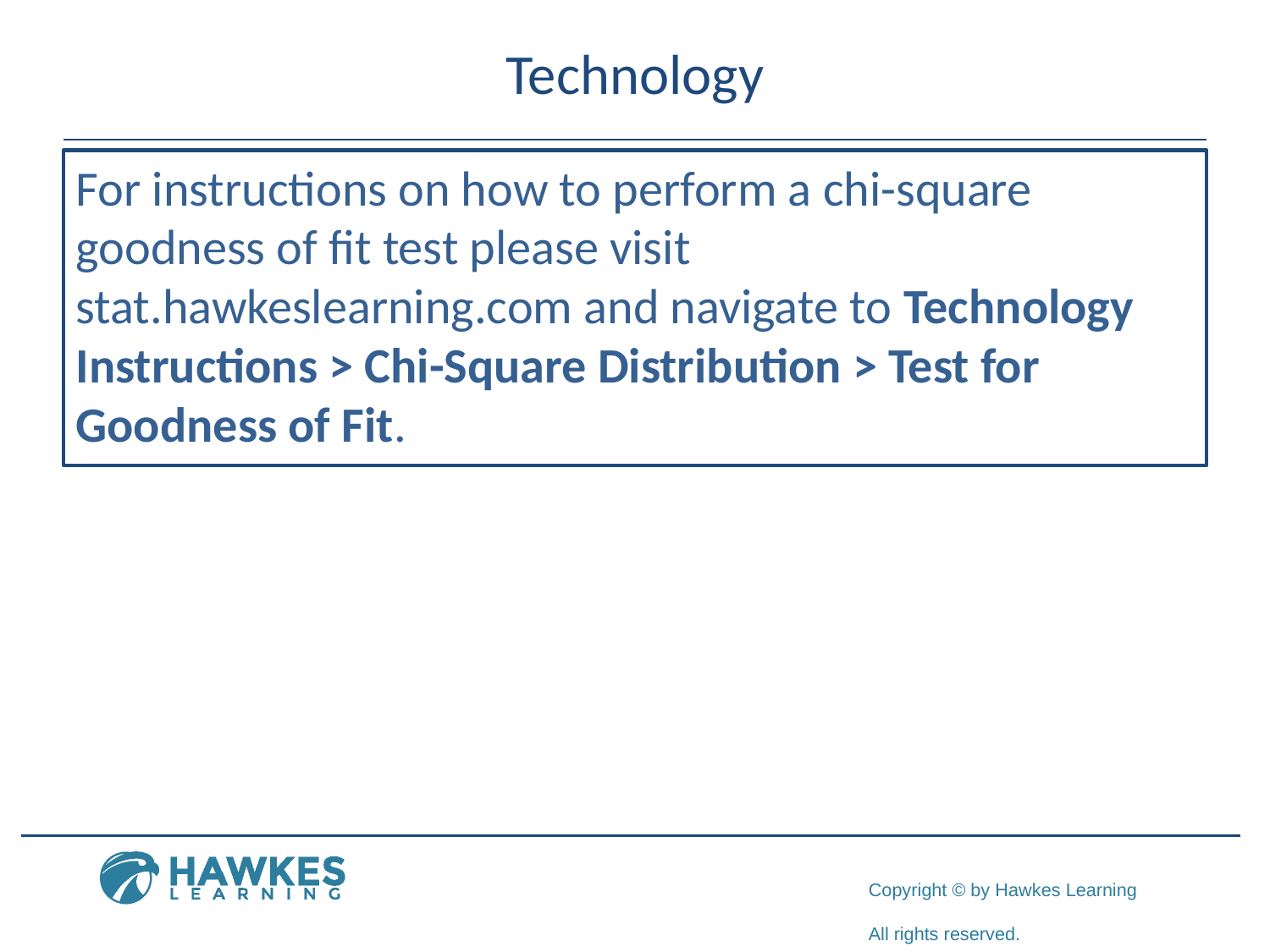

# Technology
For instructions on how to perform a chi-square goodness of fit test please visit stat.hawkeslearning.com and navigate to Technology Instructions > Chi-Square Distribution > Test for Goodness of Fit.